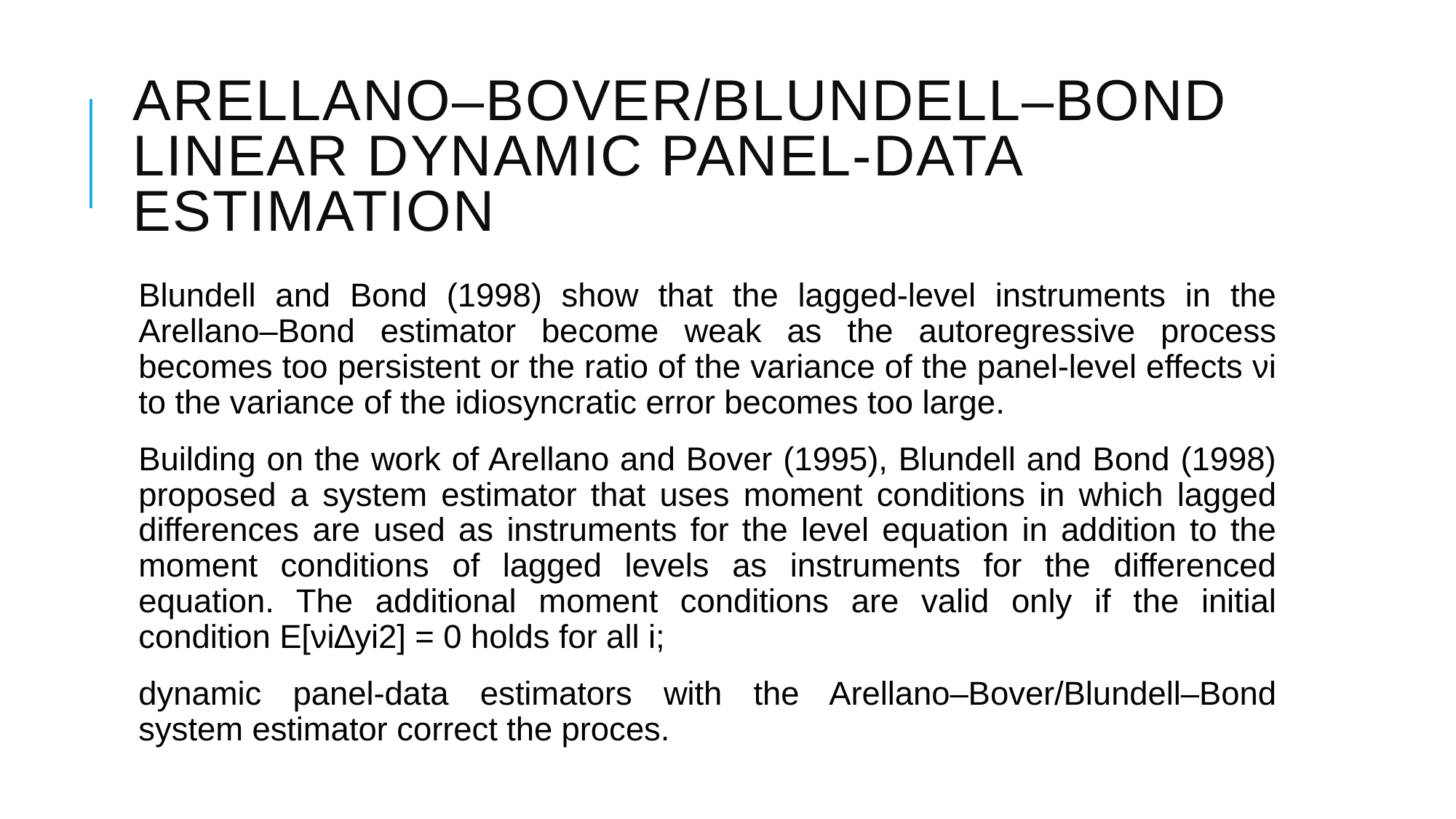

# Arellano–Bover/Blundell–Bond linear dynamic panel-data estimation
Blundell and Bond (1998) show that the lagged-level instruments in the Arellano–Bond estimator become weak as the autoregressive process becomes too persistent or the ratio of the variance of the panel-level effects νi to the variance of the idiosyncratic error becomes too large.
Building on the work of Arellano and Bover (1995), Blundell and Bond (1998) proposed a system estimator that uses moment conditions in which lagged differences are used as instruments for the level equation in addition to the moment conditions of lagged levels as instruments for the differenced equation. The additional moment conditions are valid only if the initial condition E[νi∆yi2] = 0 holds for all i;
dynamic panel-data estimators with the Arellano–Bover/Blundell–Bond system estimator correct the proces.